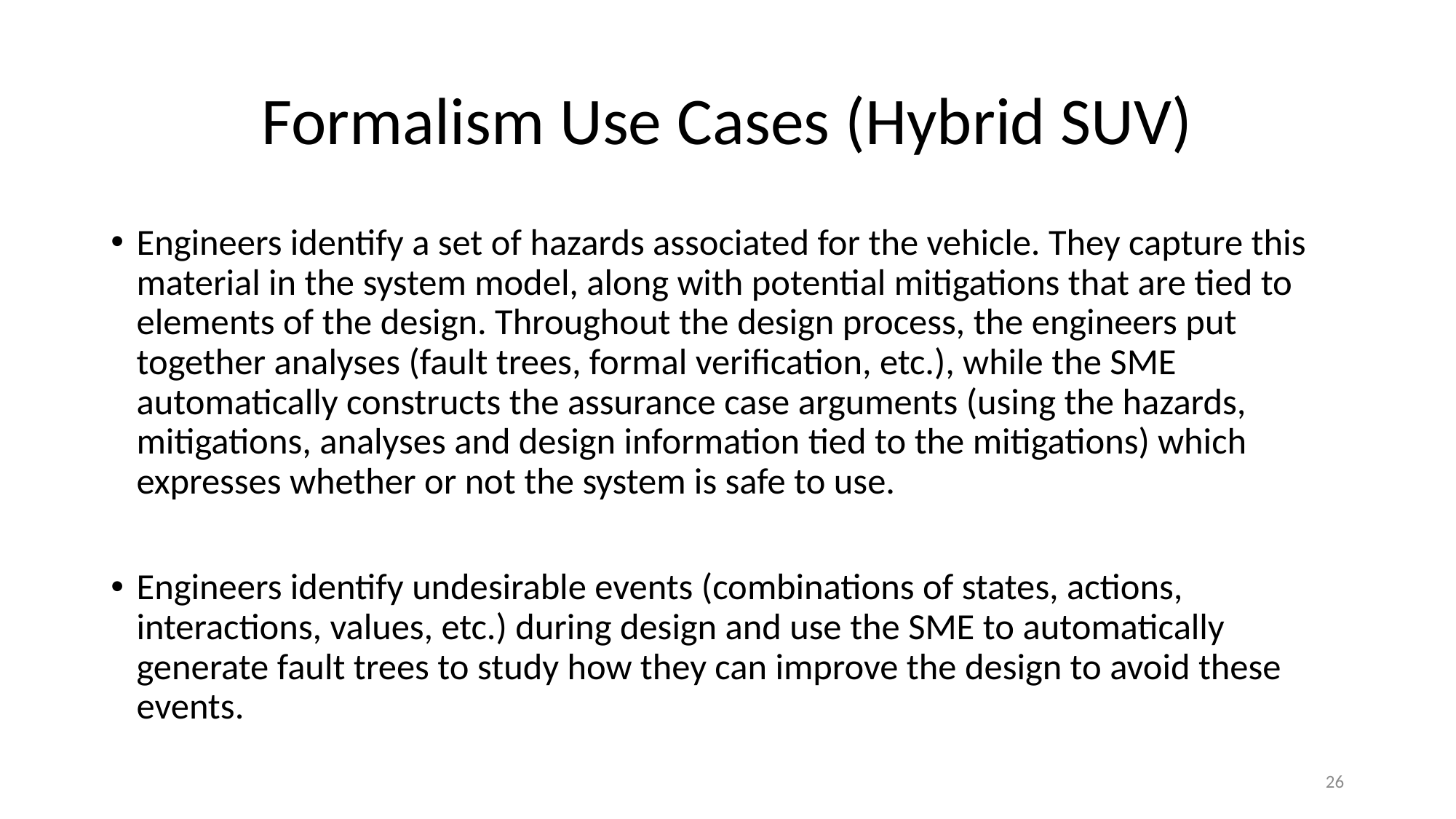

# Formalism Use Cases (Hybrid SUV)
Engineers identify a set of hazards associated for the vehicle. They capture this material in the system model, along with potential mitigations that are tied to elements of the design. Throughout the design process, the engineers put together analyses (fault trees, formal verification, etc.), while the SME automatically constructs the assurance case arguments (using the hazards, mitigations, analyses and design information tied to the mitigations) which expresses whether or not the system is safe to use.

Engineers identify undesirable events (combinations of states, actions, interactions, values, etc.) during design and use the SME to automatically generate fault trees to study how they can improve the design to avoid these events.

26